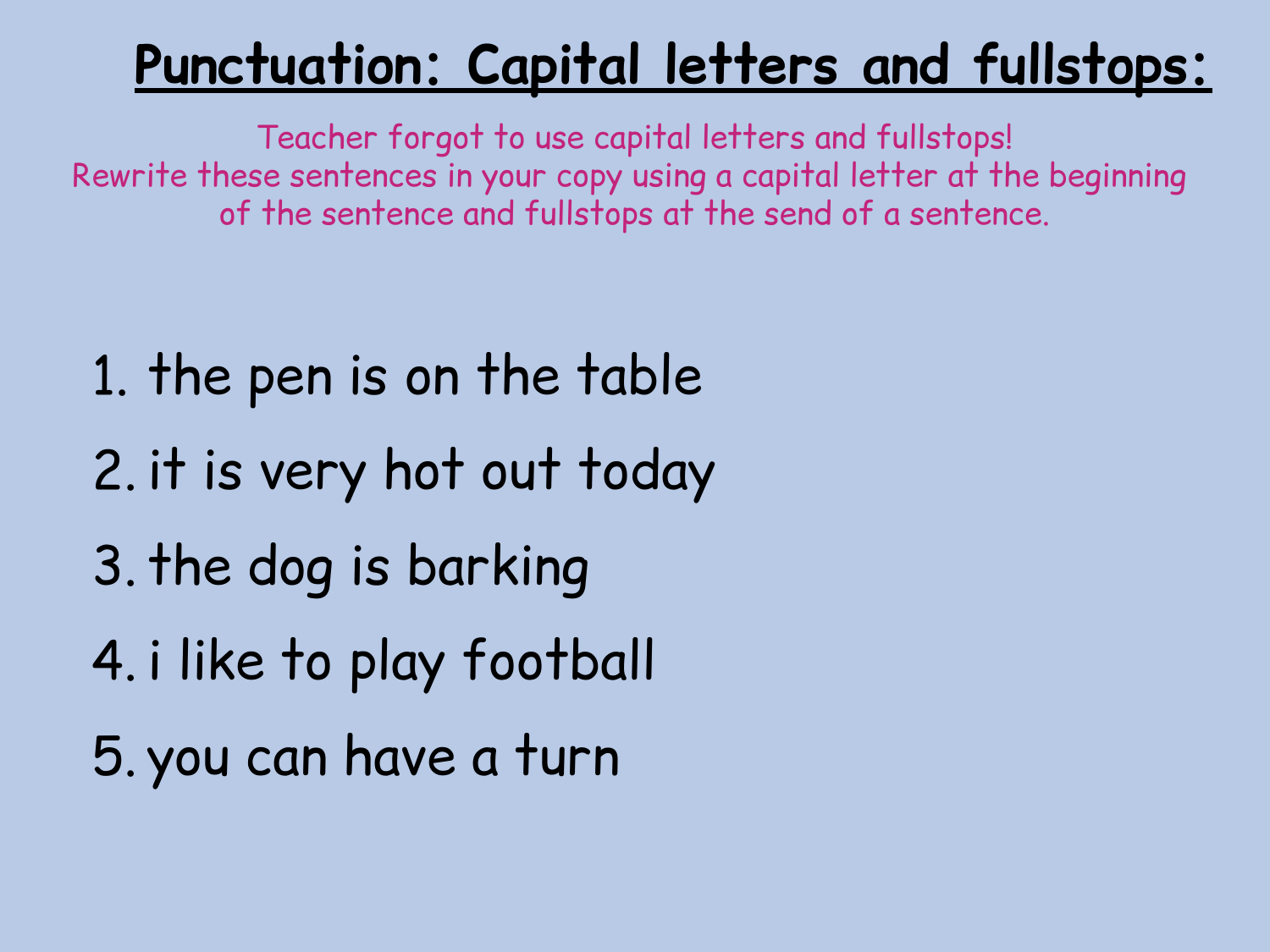

Punctuation: Capital letters and fullstops:
Teacher forgot to use capital letters and fullstops!
Rewrite these sentences in your copy using a capital letter at the beginning
of the sentence and fullstops at the send of a sentence.
the pen is on the table
it is very hot out today
the dog is barking
i like to play football
you can have a turn